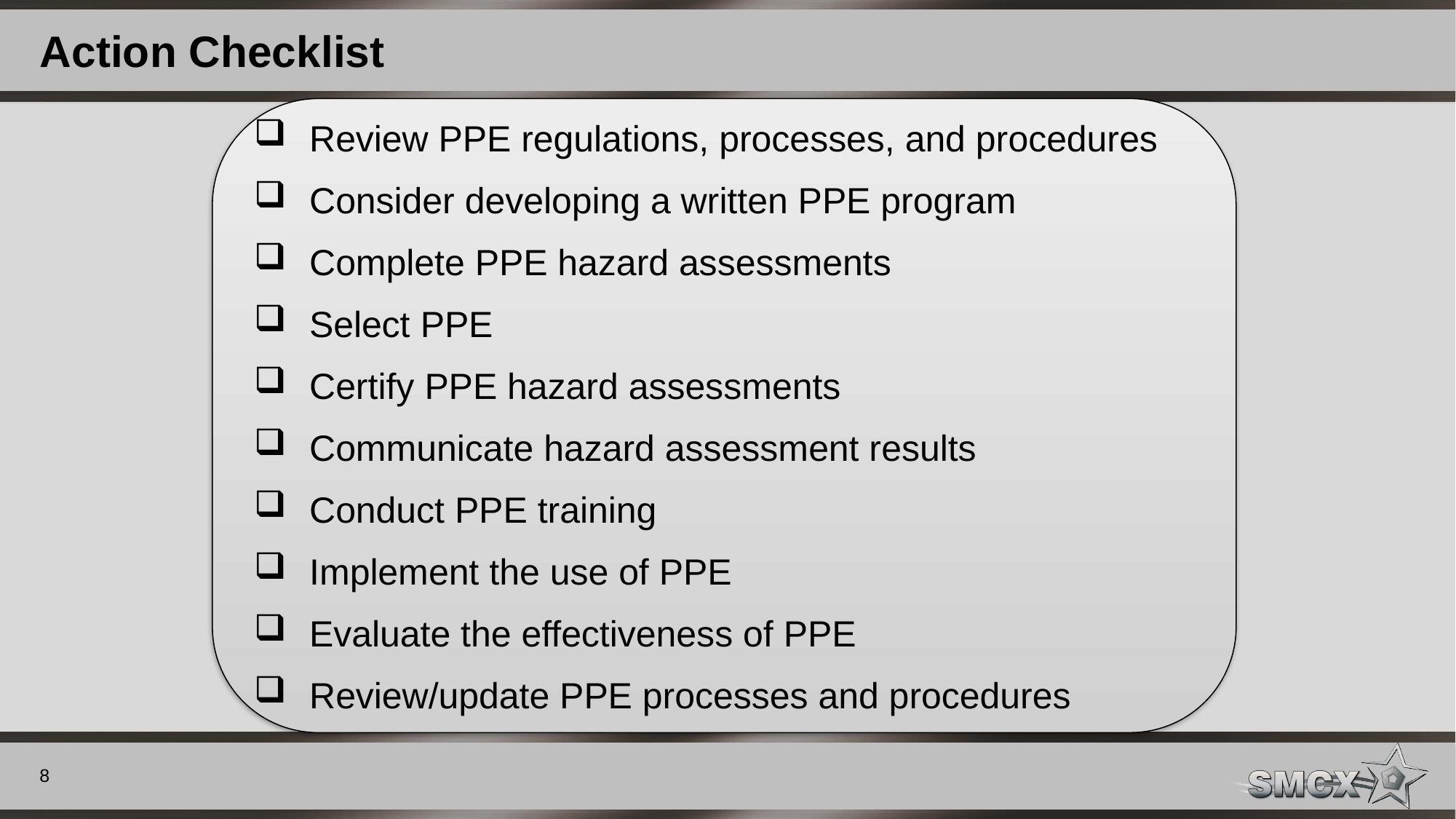

# Action Checklist
Review PPE regulations, processes, and procedures
Consider developing a written PPE program
Complete PPE hazard assessments
Select PPE
Certify PPE hazard assessments
Communicate hazard assessment results
Conduct PPE training
Implement the use of PPE
Evaluate the effectiveness of PPE
Review/update PPE processes and procedures
8